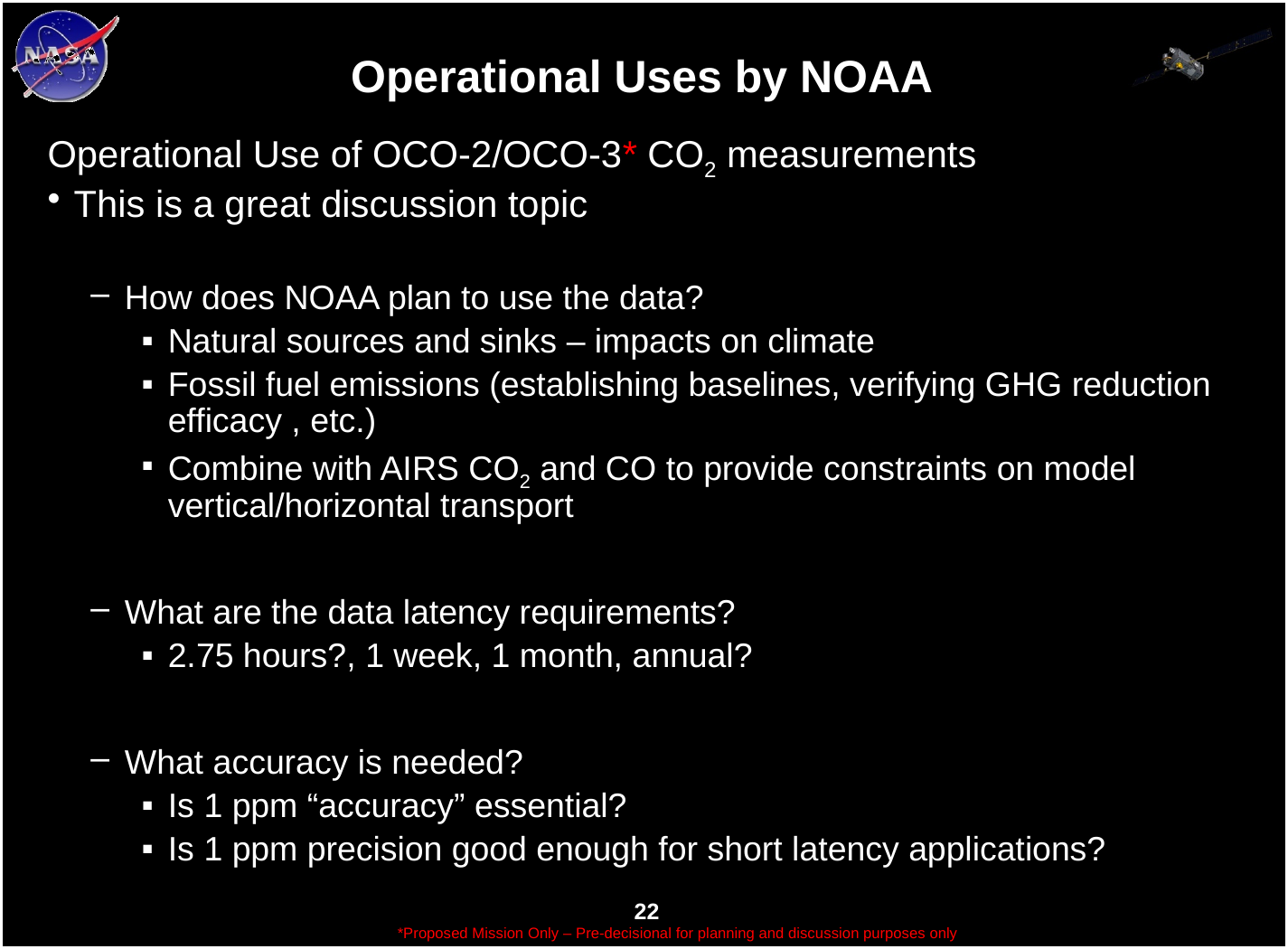

# Operational Uses by NOAA
Operational Use of OCO-2/OCO-3* CO2 measurements
This is a great discussion topic

How does NOAA plan to use the data?
Natural sources and sinks – impacts on climate
Fossil fuel emissions (establishing baselines, verifying GHG reduction efficacy , etc.)
Combine with AIRS CO2 and CO to provide constraints on model vertical/horizontal transport

What are the data latency requirements?
2.75 hours?, 1 week, 1 month, annual?

What accuracy is needed?
Is 1 ppm “accuracy” essential?
Is 1 ppm precision good enough for short latency applications?
*Proposed Mission Only – Pre-decisional for planning and discussion purposes only